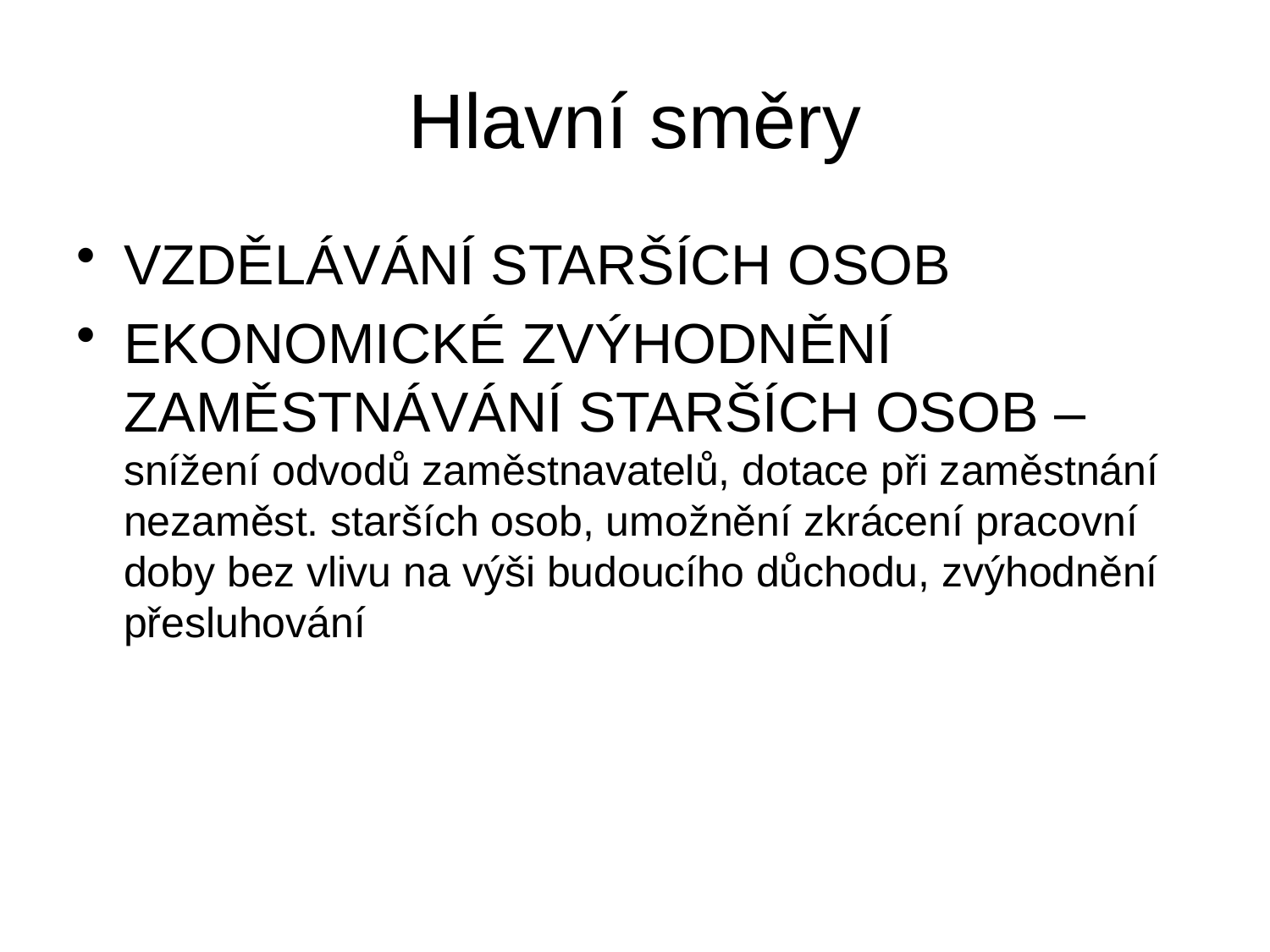

# Hlavní směry
VZDĚLÁVÁNÍ STARŠÍCH OSOB
EKONOMICKÉ ZVÝHODNĚNÍ ZAMĚSTNÁVÁNÍ STARŠÍCH OSOB – snížení odvodů zaměstnavatelů, dotace při zaměstnání nezaměst. starších osob, umožnění zkrácení pracovní doby bez vlivu na výši budoucího důchodu, zvýhodnění přesluhování